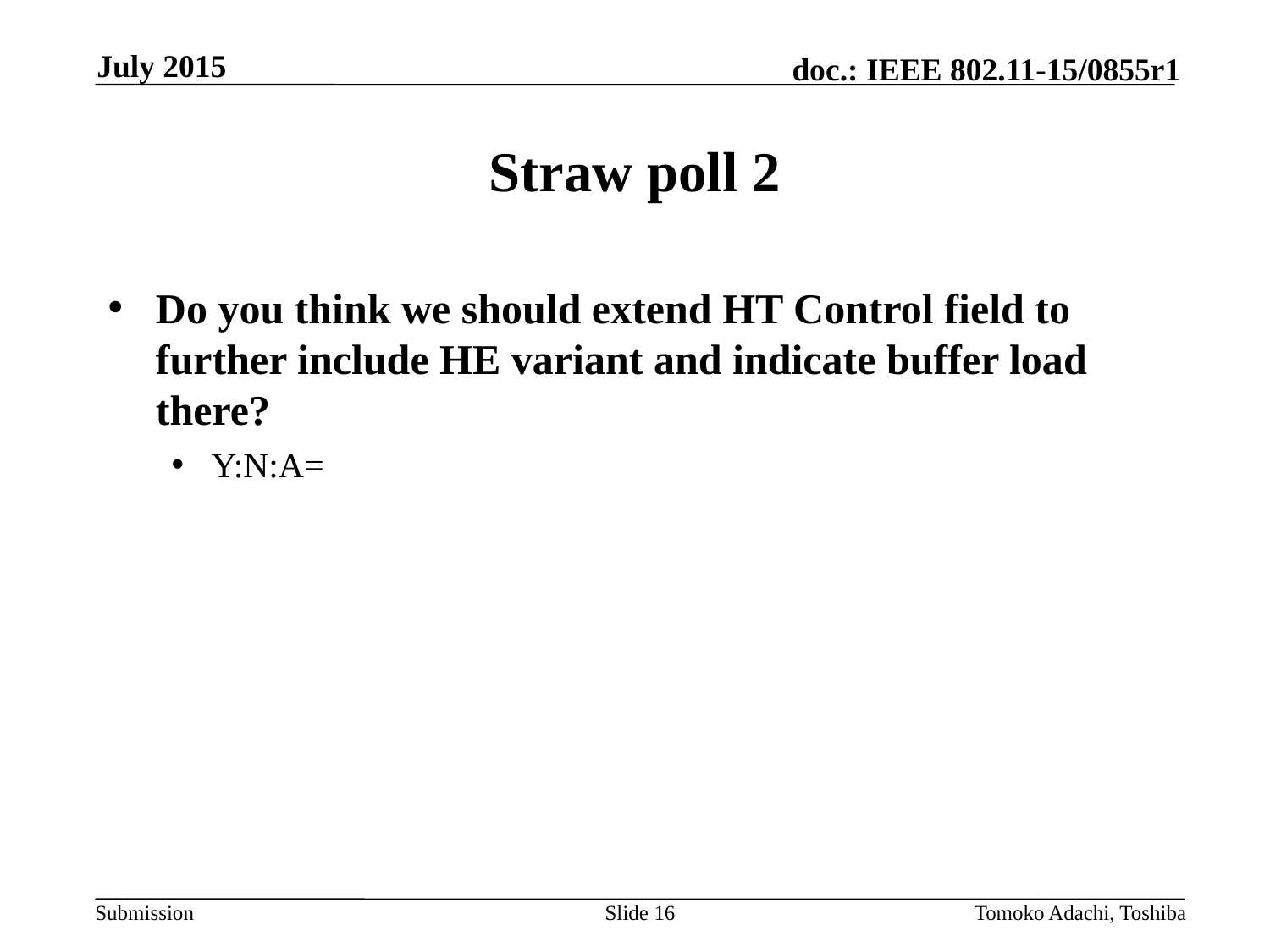

July 2015
# Straw poll 2
Do you think we should extend HT Control field to further include HE variant and indicate buffer load there?
Y:N:A=
Slide 16
Tomoko Adachi, Toshiba